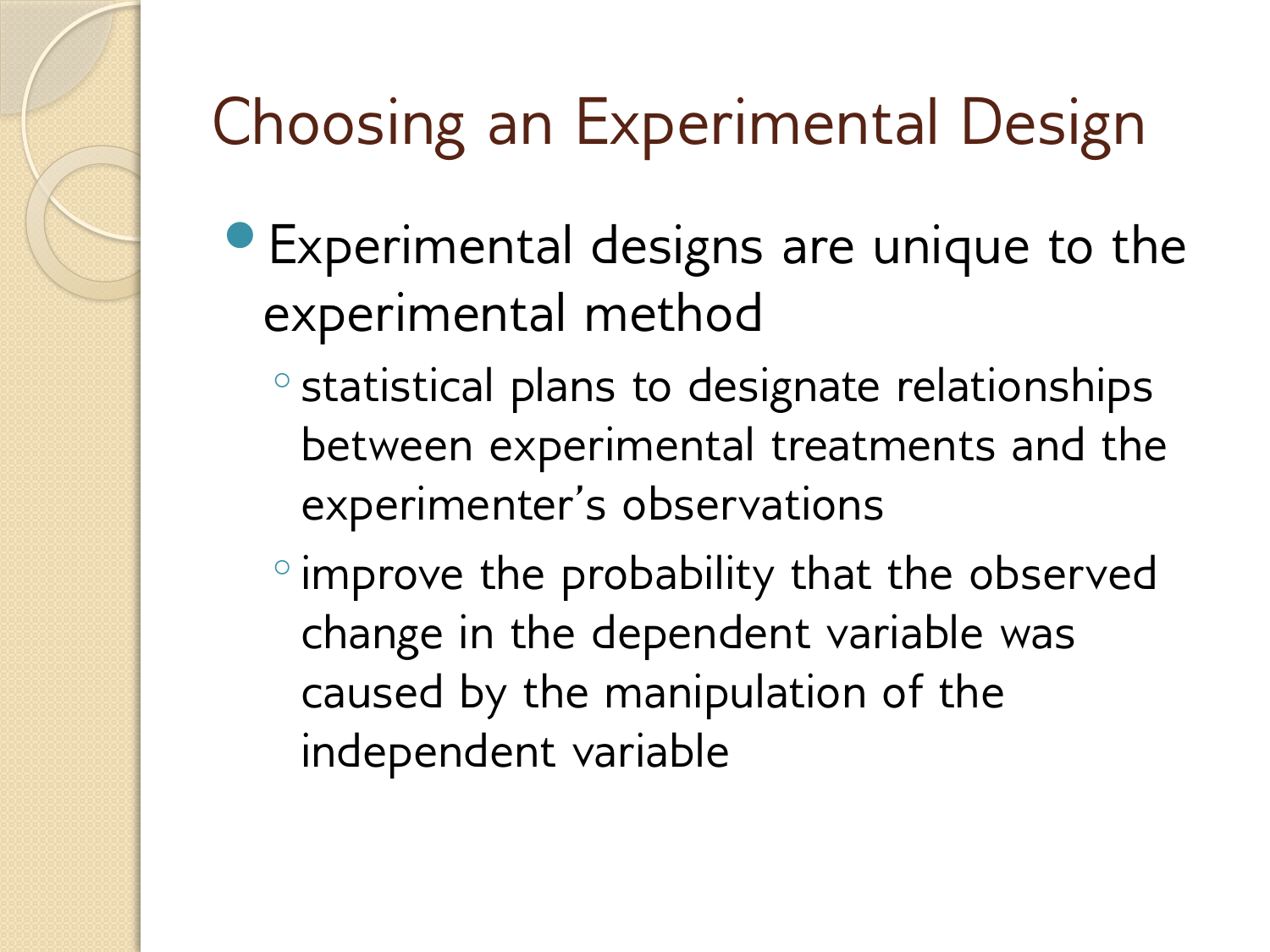

# Choosing an Experimental Design
Experimental designs are unique to the experimental method
statistical plans to designate relationships between experimental treatments and the experimenter’s observations
improve the probability that the observed change in the dependent variable was caused by the manipulation of the independent variable